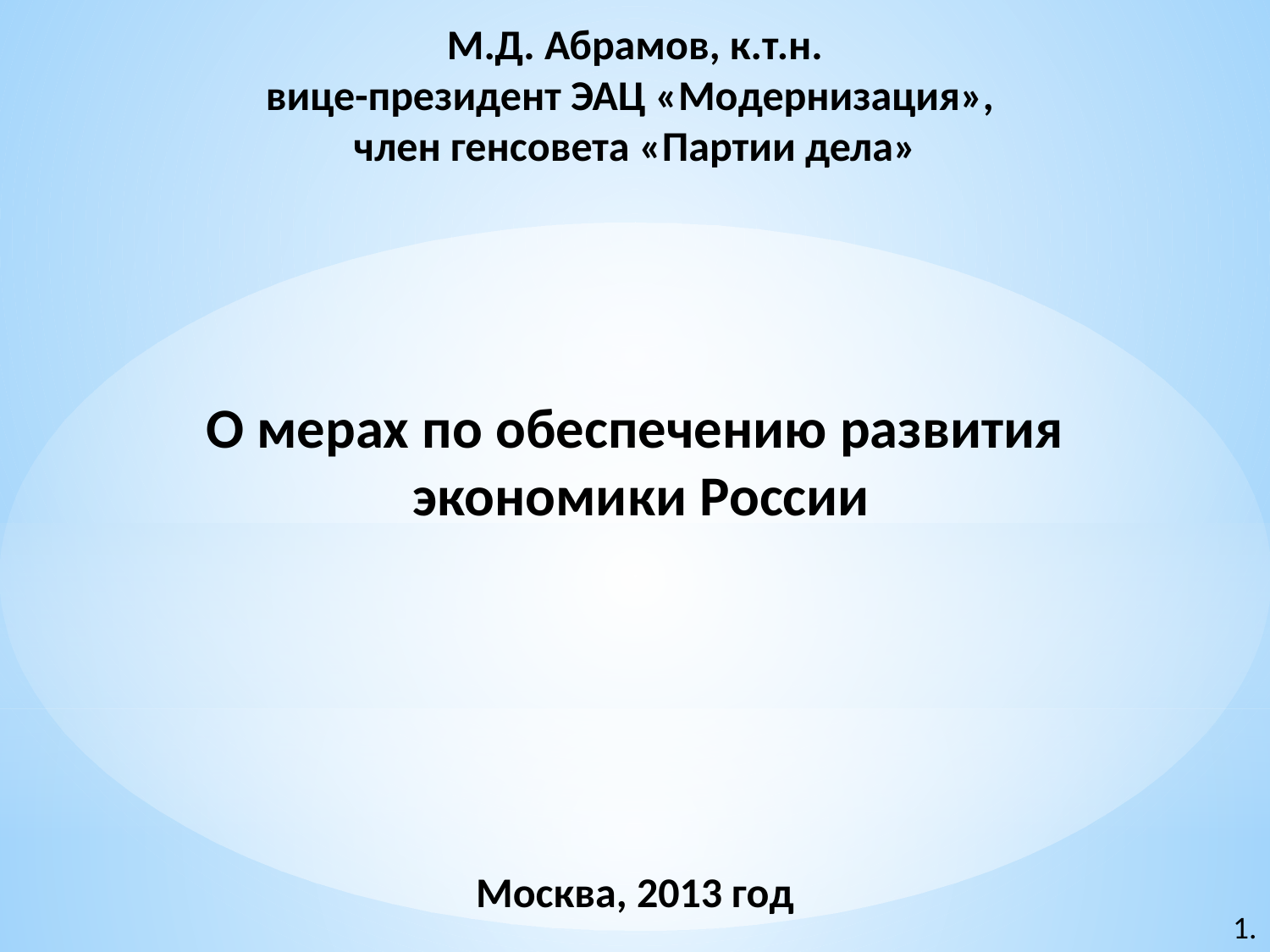

М.Д. Абрамов, к.т.н.
вице-президент ЭАЦ «Модернизация»,
член генсовета «Партии дела»

О мерах по обеспечению развития
 экономики России

Москва, 2013 год
1.